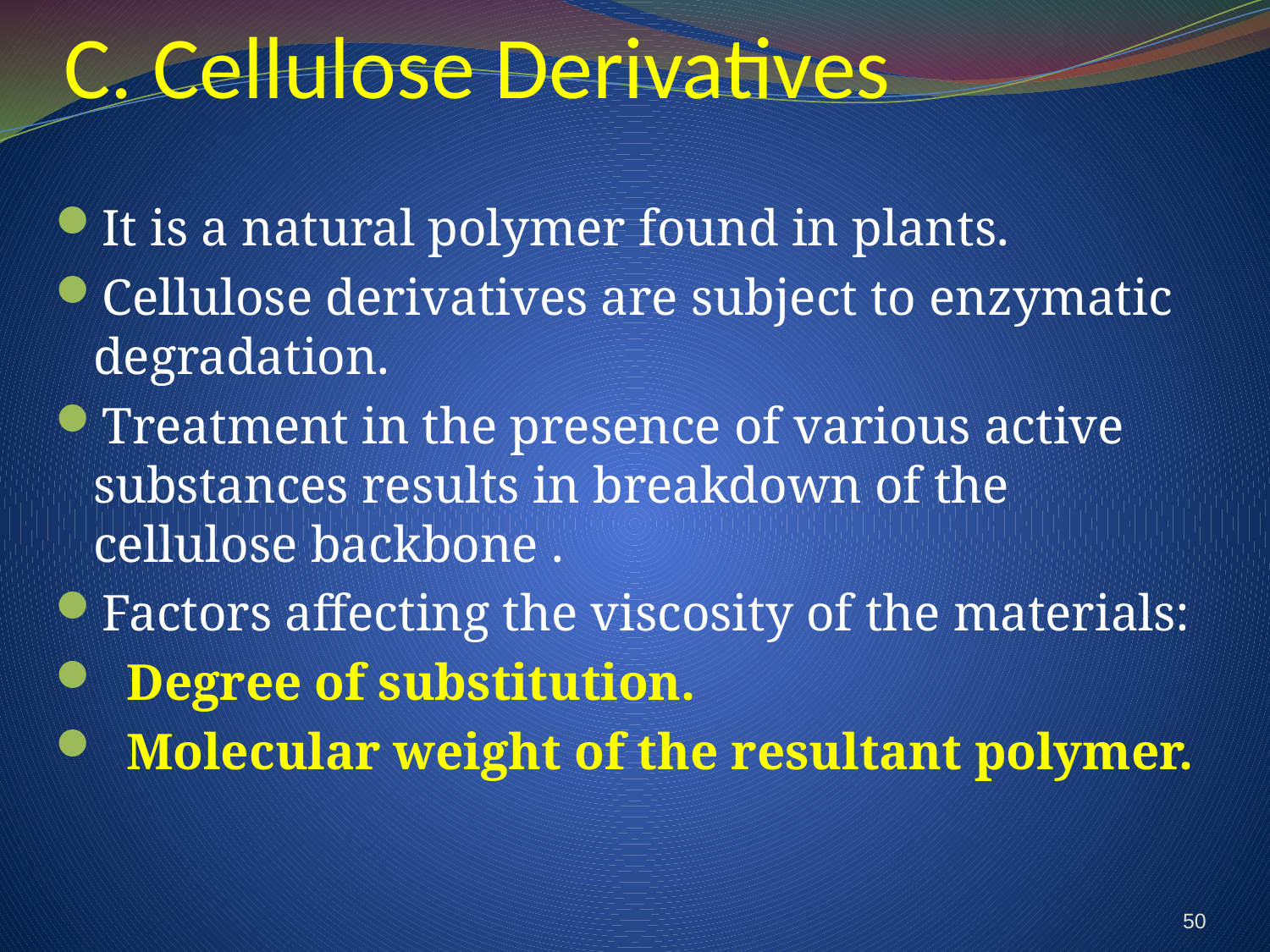

# C. Cellulose Derivatives
It is a natural polymer found in plants.
Cellulose derivatives are subject to enzymatic degradation.
Treatment in the presence of various active substances results in breakdown of the cellulose backbone .
Factors affecting the viscosity of the materials:
Degree of substitution.
Molecular weight of the resultant polymer.
50